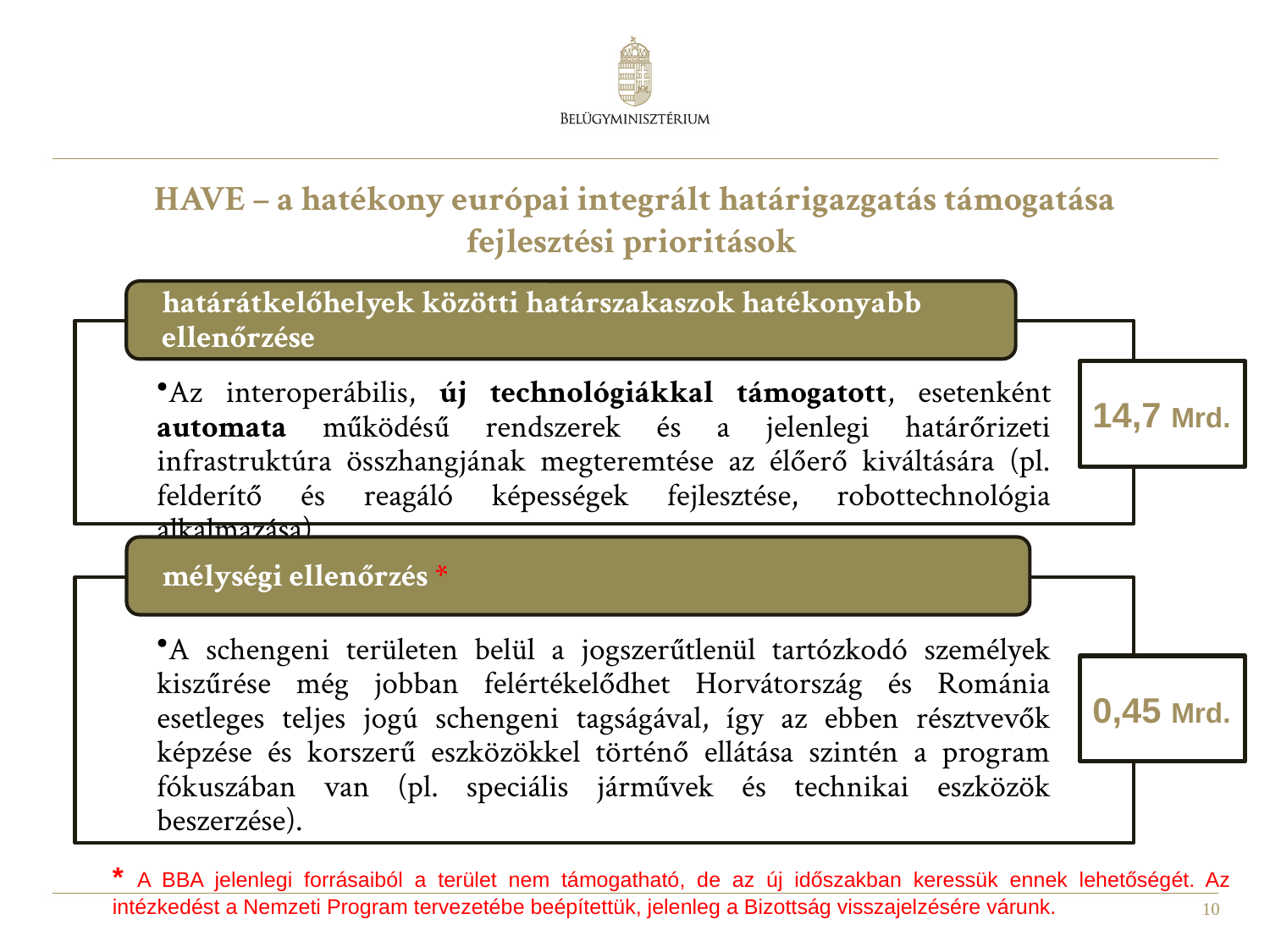

HAVE – a hatékony európai integrált határigazgatás támogatása
fejlesztési prioritások
Az interoperábilis, új technológiákkal támogatott, esetenként automata működésű rendszerek és a jelenlegi határőrizeti infrastruktúra összhangjának megteremtése az élőerő kiváltására (pl. felderítő és reagáló képességek fejlesztése, robottechnológia alkalmazása).
határátkelőhelyek közötti határszakaszok hatékonyabb ellenőrzése
A schengeni területen belül a jogszerűtlenül tartózkodó személyek kiszűrése még jobban felértékelődhet Horvátország és Románia esetleges teljes jogú schengeni tagságával, így az ebben résztvevők képzése és korszerű eszközökkel történő ellátása szintén a program fókuszában van (pl. speciális járművek és technikai eszközök beszerzése).
mélységi ellenőrzés *

14,7 Mrd.

0,45 Mrd.

* A BBA jelenlegi forrásaiból a terület nem támogatható, de az új időszakban keressük ennek lehetőségét. Az intézkedést a Nemzeti Program tervezetébe beépítettük, jelenleg a Bizottság visszajelzésére várunk.